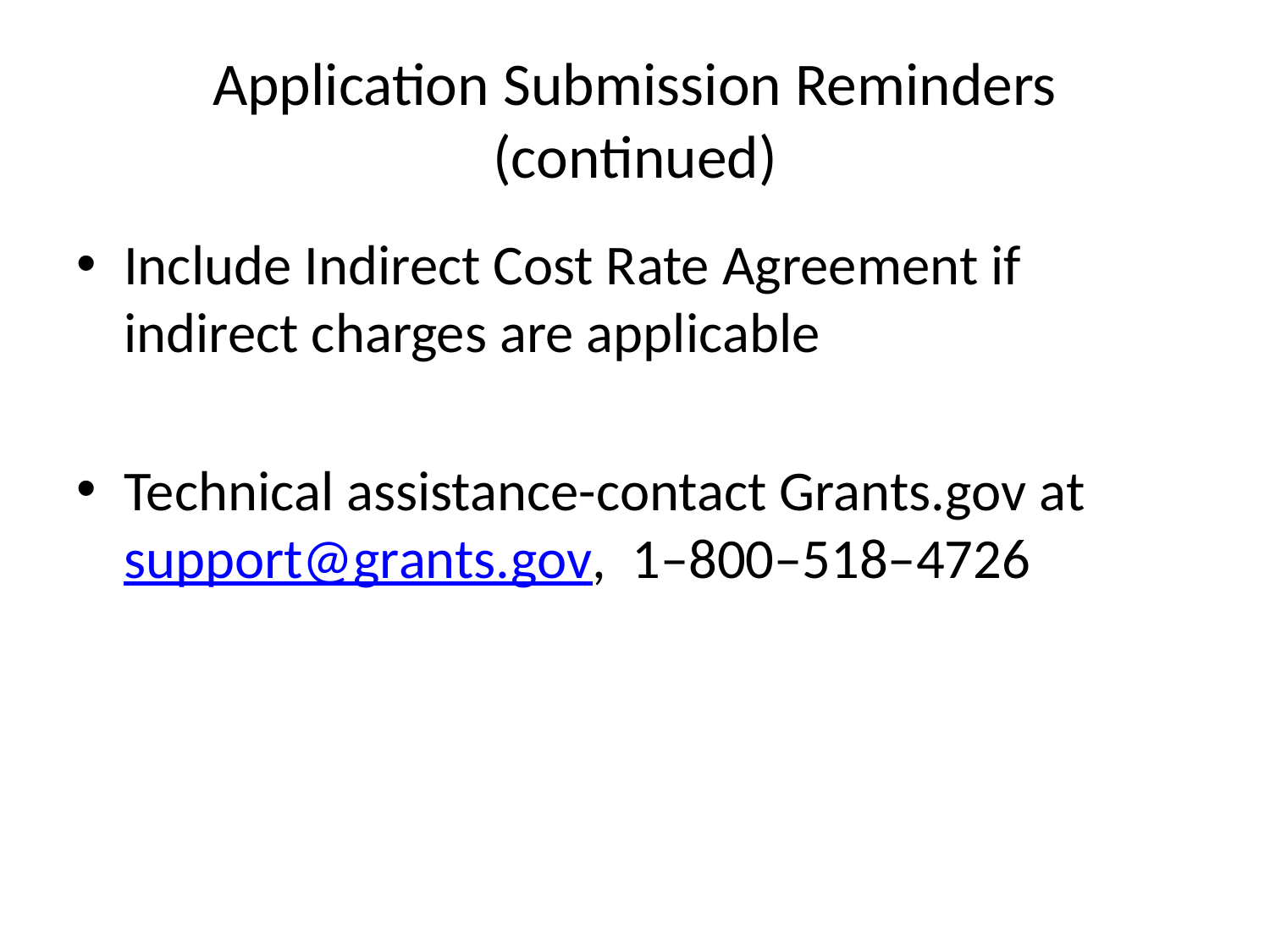

# Application Submission Reminders (continued)
Include Indirect Cost Rate Agreement if indirect charges are applicable

Technical assistance-contact Grants.gov at support@grants.gov,  1–800–518–4726